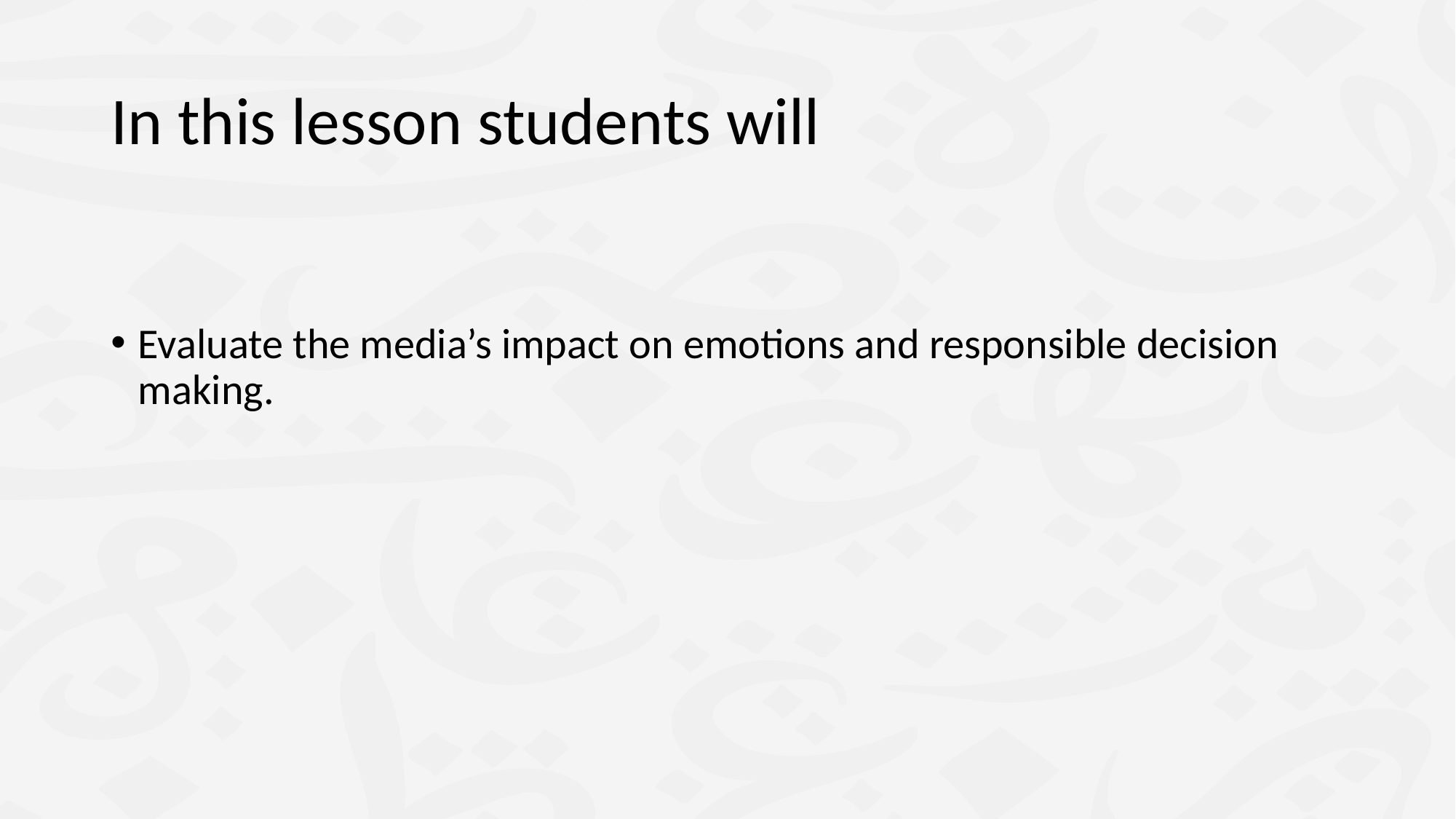

# In this lesson students will
Evaluate the media’s impact on emotions and responsible decision making.